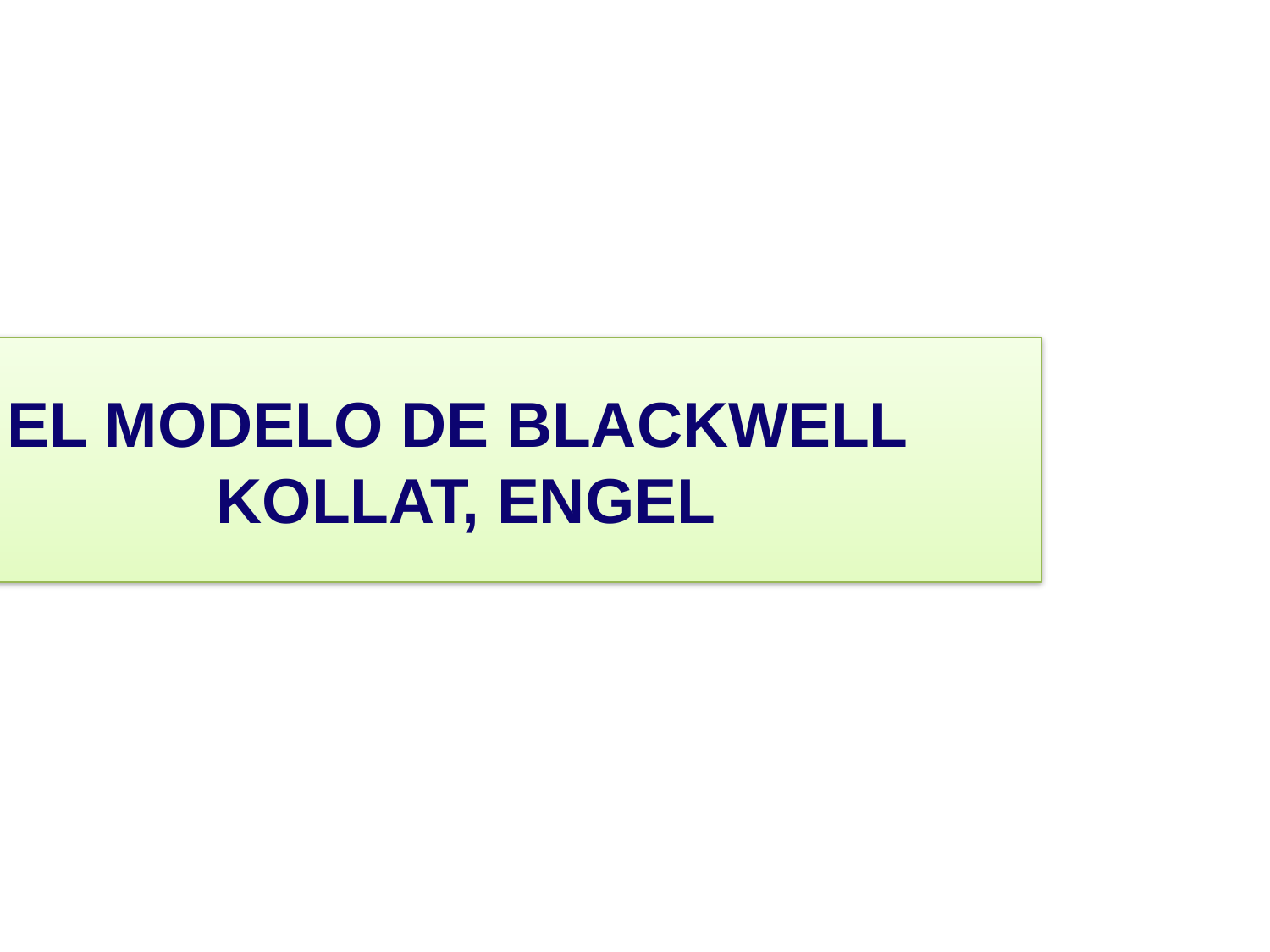

# EL MODELO DE BLACKWELL  KOLLAT, ENGEL